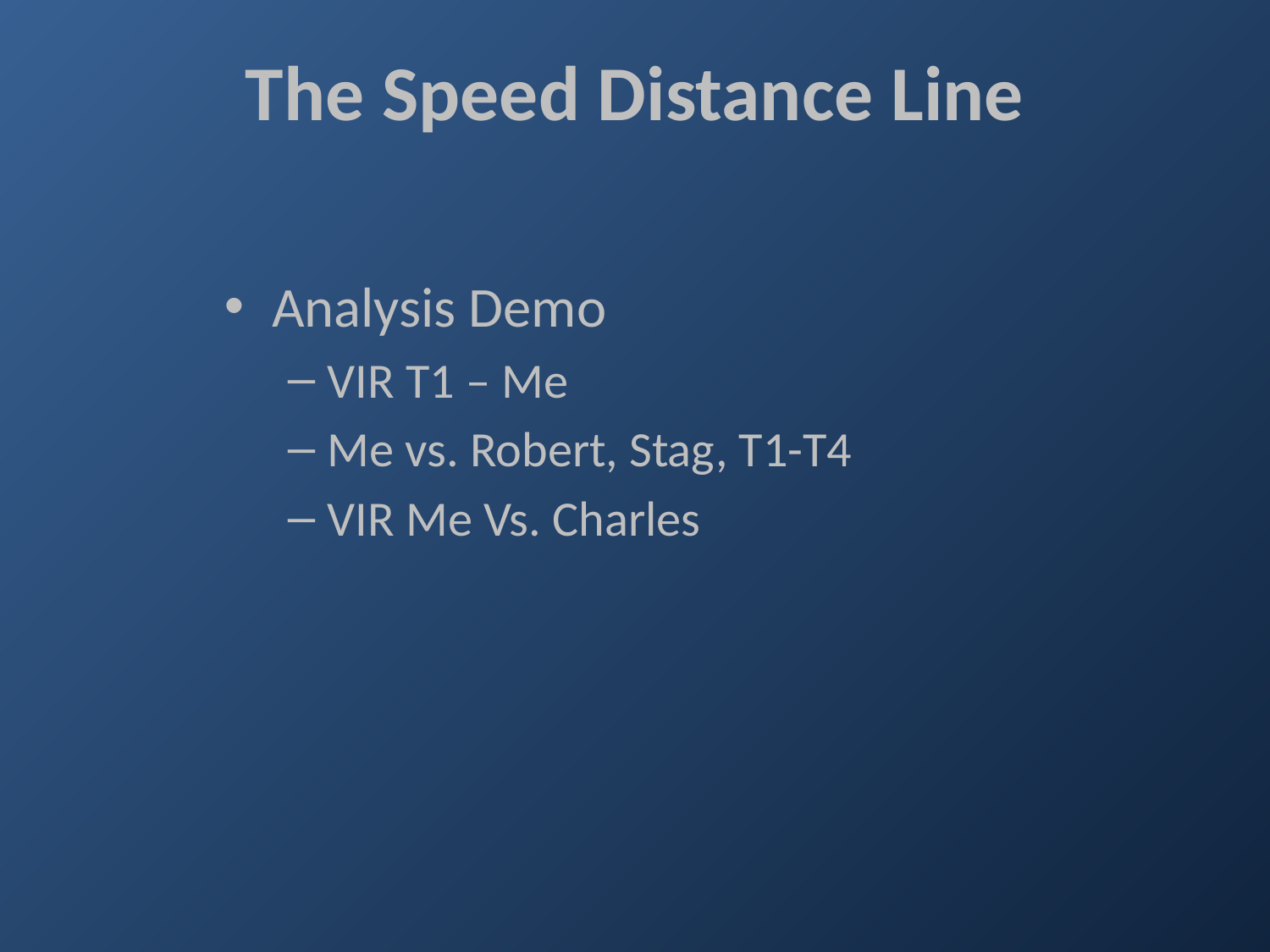

# The Speed Distance Line
Analysis Demo
VIR T1 – Me
Me vs. Robert, Stag, T1-T4
VIR Me Vs. Charles